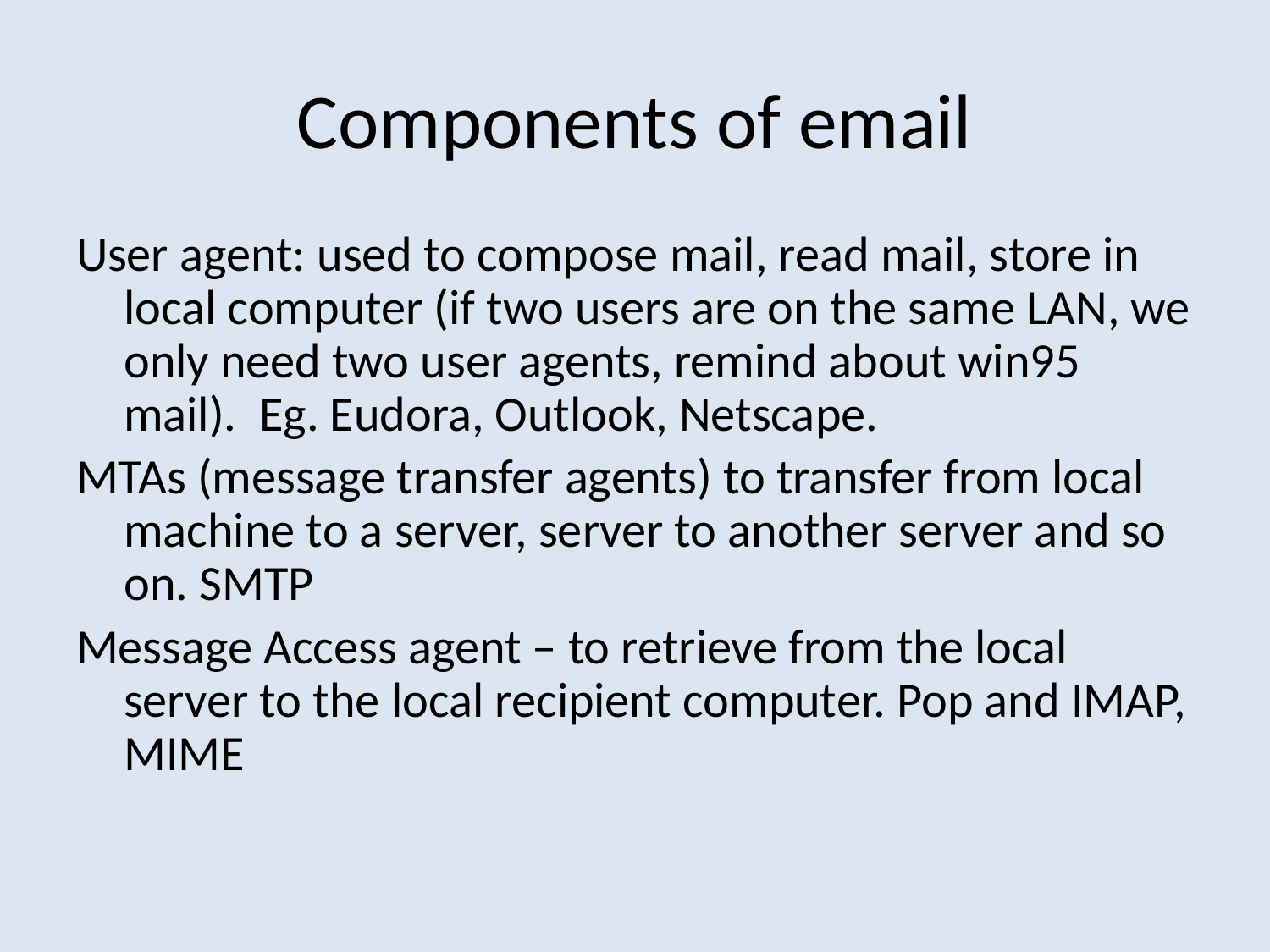

# Components of email
User agent: used to compose mail, read mail, store in local computer (if two users are on the same LAN, we only need two user agents, remind about win95 mail).  Eg. Eudora, Outlook, Netscape.
MTAs (message transfer agents) to transfer from local machine to a server, server to another server and so on. SMTP
Message Access agent – to retrieve from the local server to the local recipient computer. Pop and IMAP, MIME